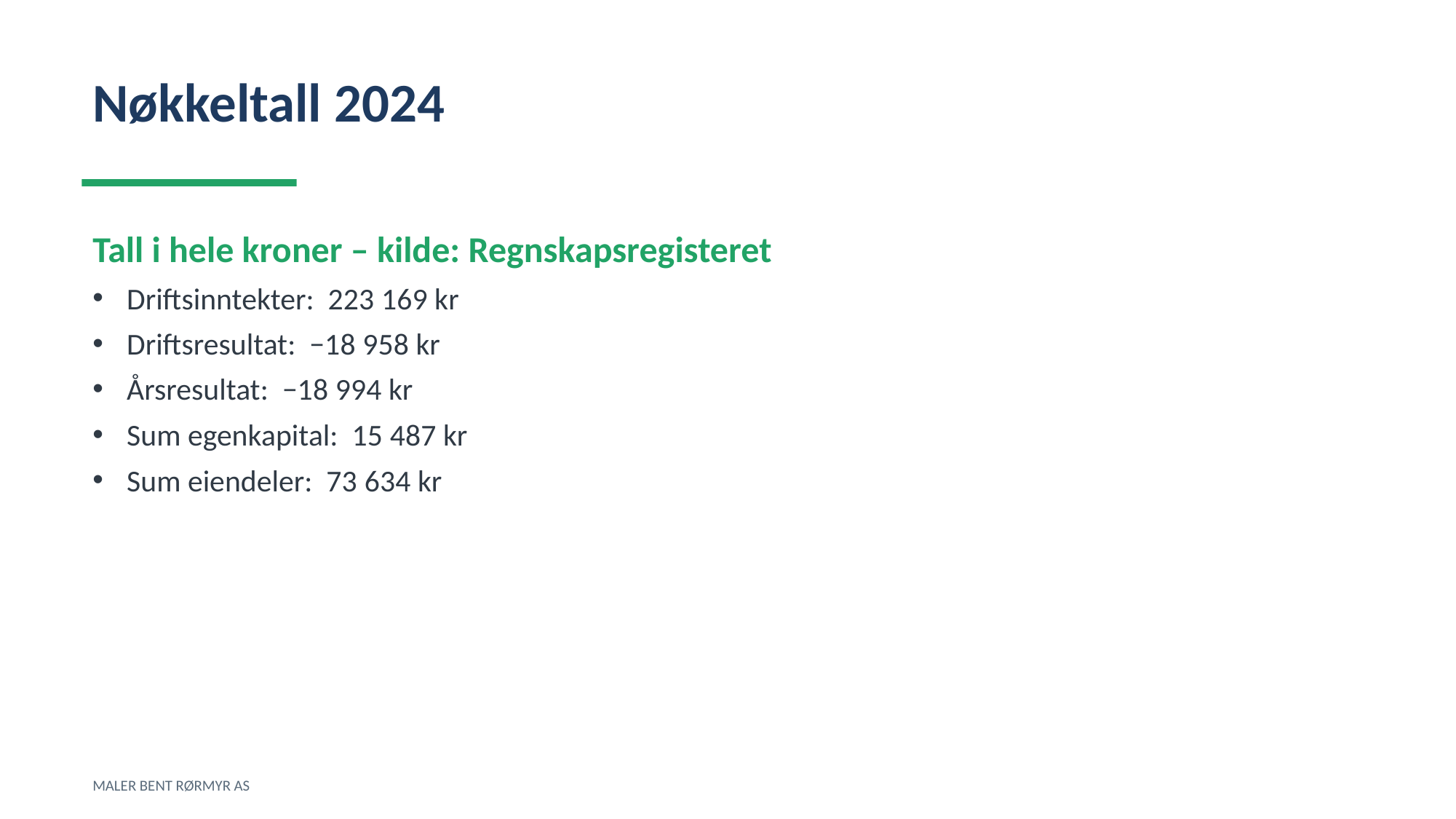

Nøkkeltall 2024

Tall i hele kroner – kilde: Regnskapsregisteret
Driftsinntekter:  223 169 kr
Driftsresultat:  −18 958 kr
Årsresultat:  −18 994 kr
Sum egenkapital:  15 487 kr
Sum eiendeler:  73 634 kr
MALER BENT RØRMYR AS